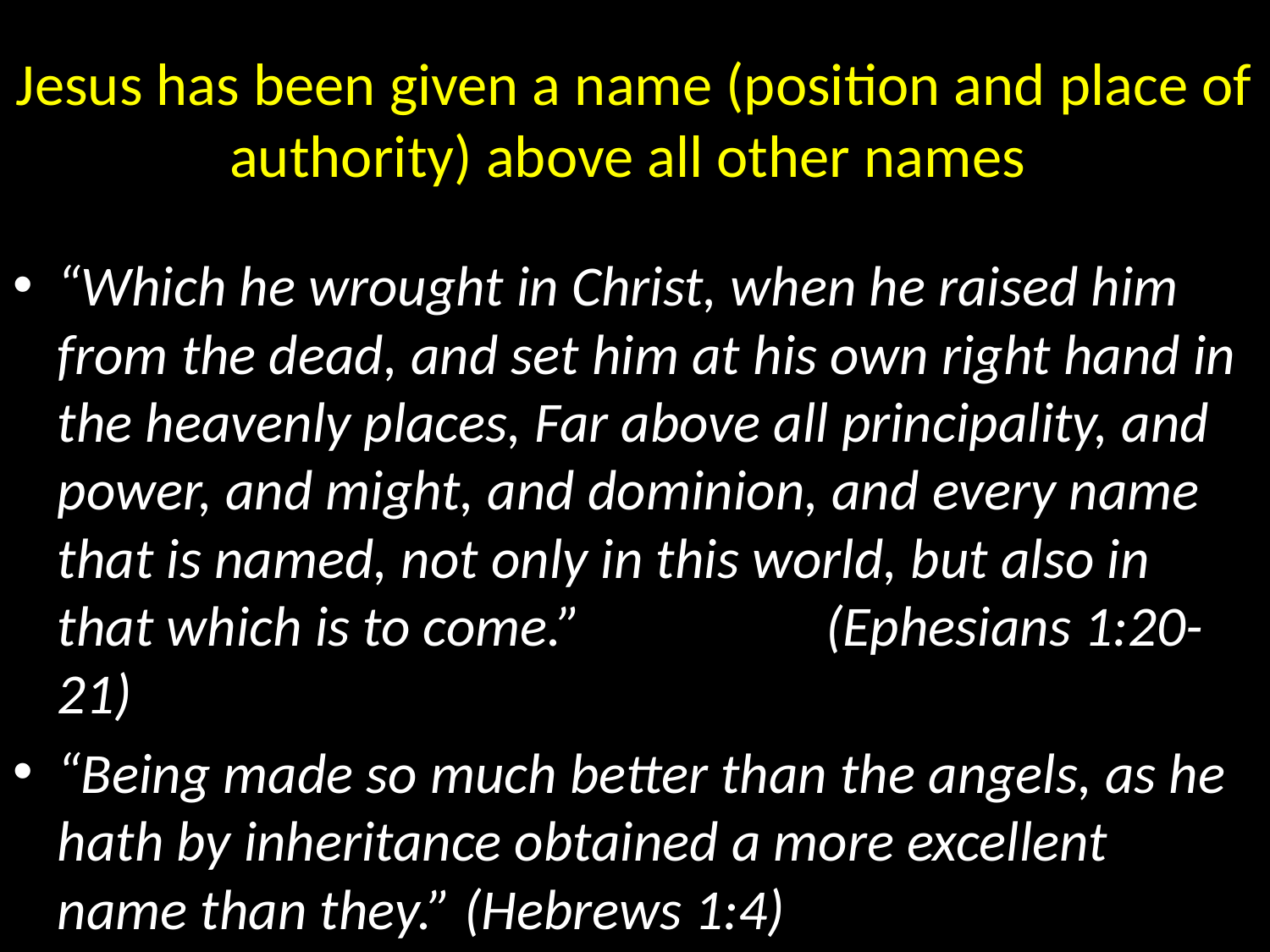

# Jesus has been given a name (position and place of authority) above all other names
“Which he wrought in Christ, when he raised him from the dead, and set him at his own right hand in the heavenly places, Far above all principality, and power, and might, and dominion, and every name that is named, not only in this world, but also in that which is to come.”                   (Ephesians 1:20-21)
“Being made so much better than the angels, as he hath by inheritance obtained a more excellent name than they.” (Hebrews 1:4)